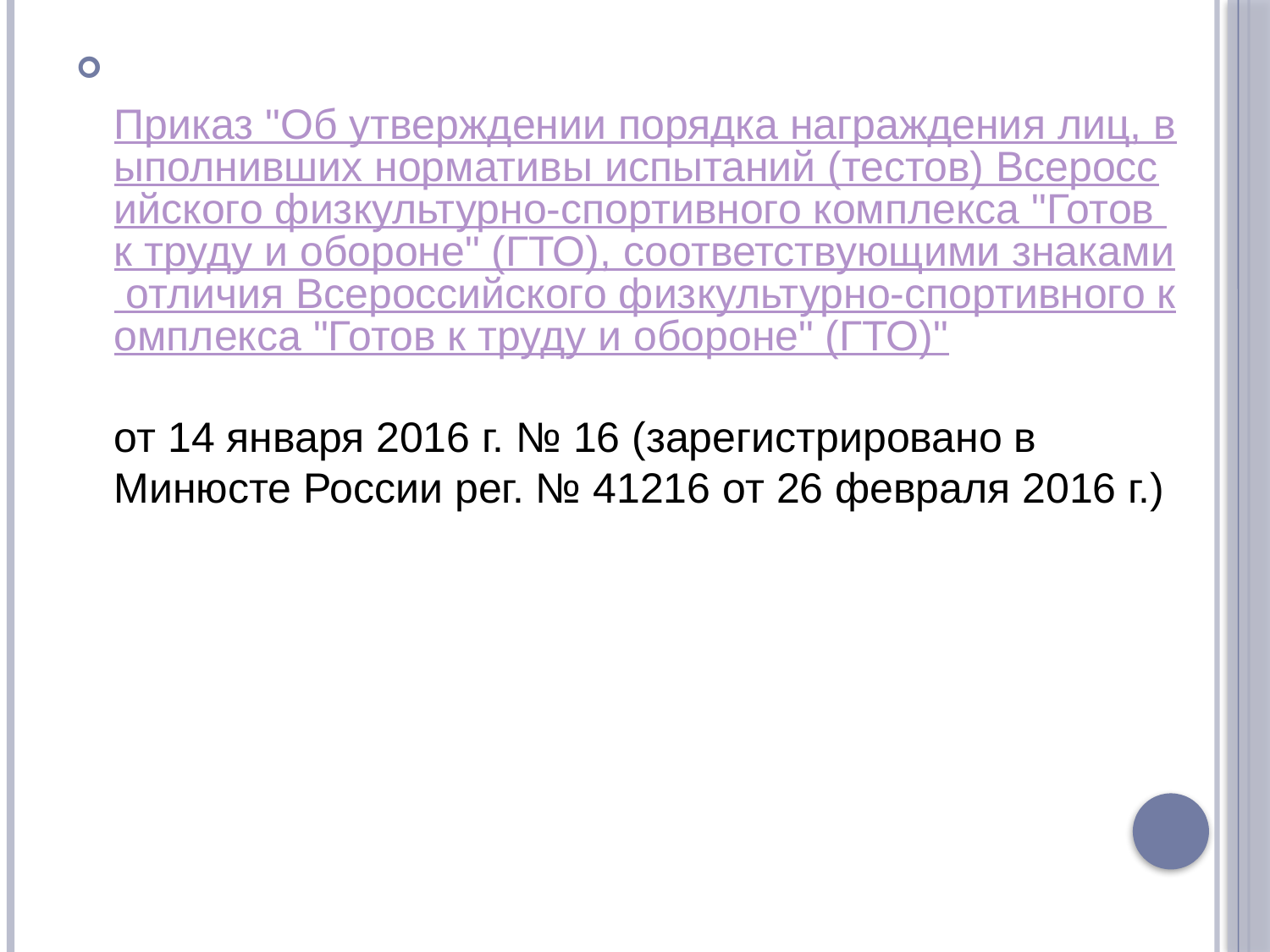

Приказ "Об утверждении порядка награждения лиц, выполнивших нормативы испытаний (тестов) Всероссийского физкультурно-спортивного комплекса "Готов к труду и обороне" (ГТО), соответствующими знаками отличия Всероссийского физкультурно-спортивного комплекса "Готов к труду и обороне" (ГТО)" 
от 14 января 2016 г. № 16 (зарегистрировано в Минюсте России рег. № 41216 от 26 февраля 2016 г.)